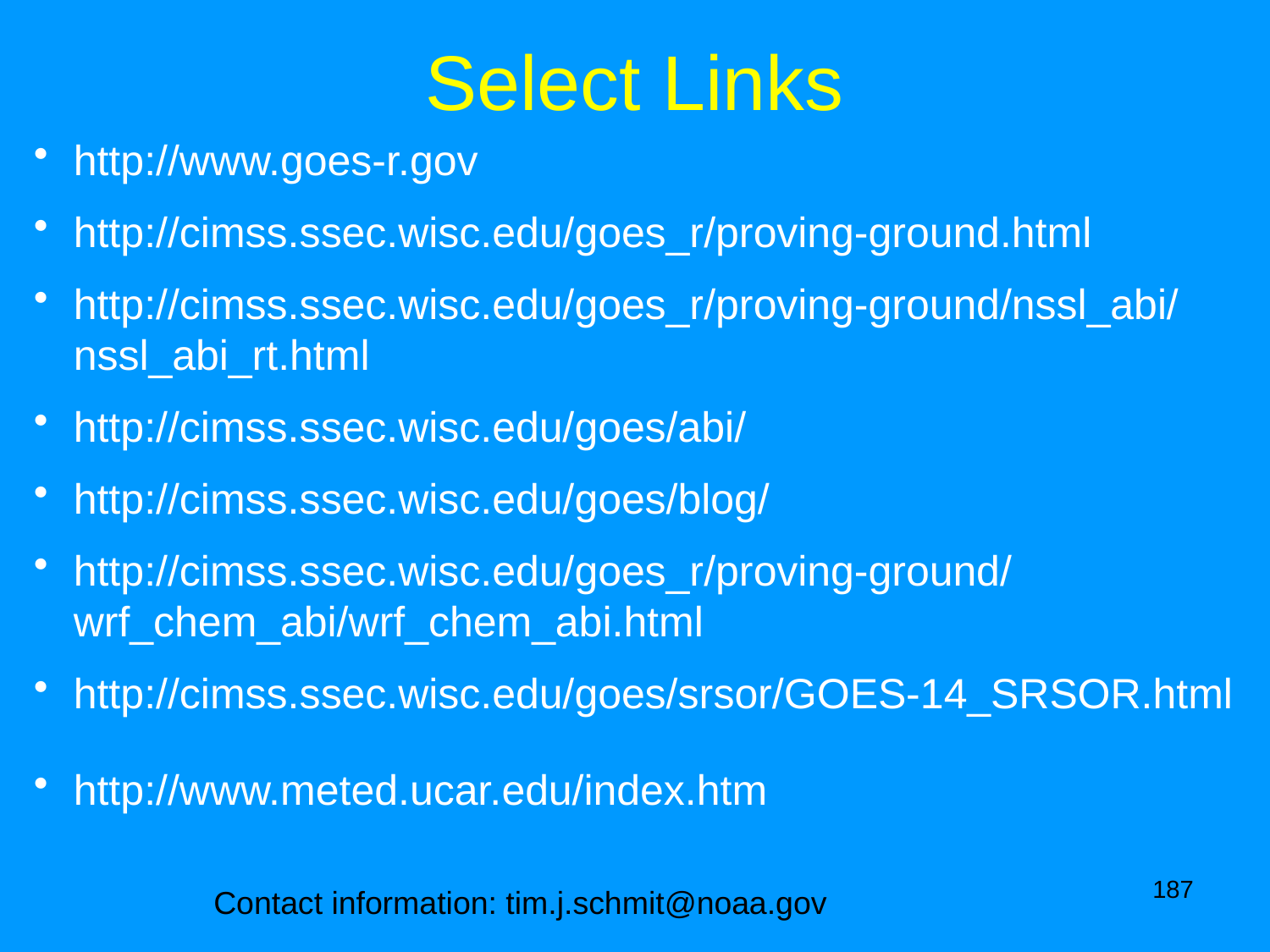

# Select Links
http://www.goes-r.gov
http://cimss.ssec.wisc.edu/goes_r/proving-ground.html
http://cimss.ssec.wisc.edu/goes_r/proving-ground/nssl_abi/nssl_abi_rt.html
http://cimss.ssec.wisc.edu/goes/abi/
http://cimss.ssec.wisc.edu/goes/blog/
http://cimss.ssec.wisc.edu/goes_r/proving-ground/wrf_chem_abi/wrf_chem_abi.html

http://cimss.ssec.wisc.edu/goes/srsor/GOES-14_SRSOR.html

http://www.meted.ucar.edu/index.htm

187
Contact information: tim.j.schmit@noaa.gov